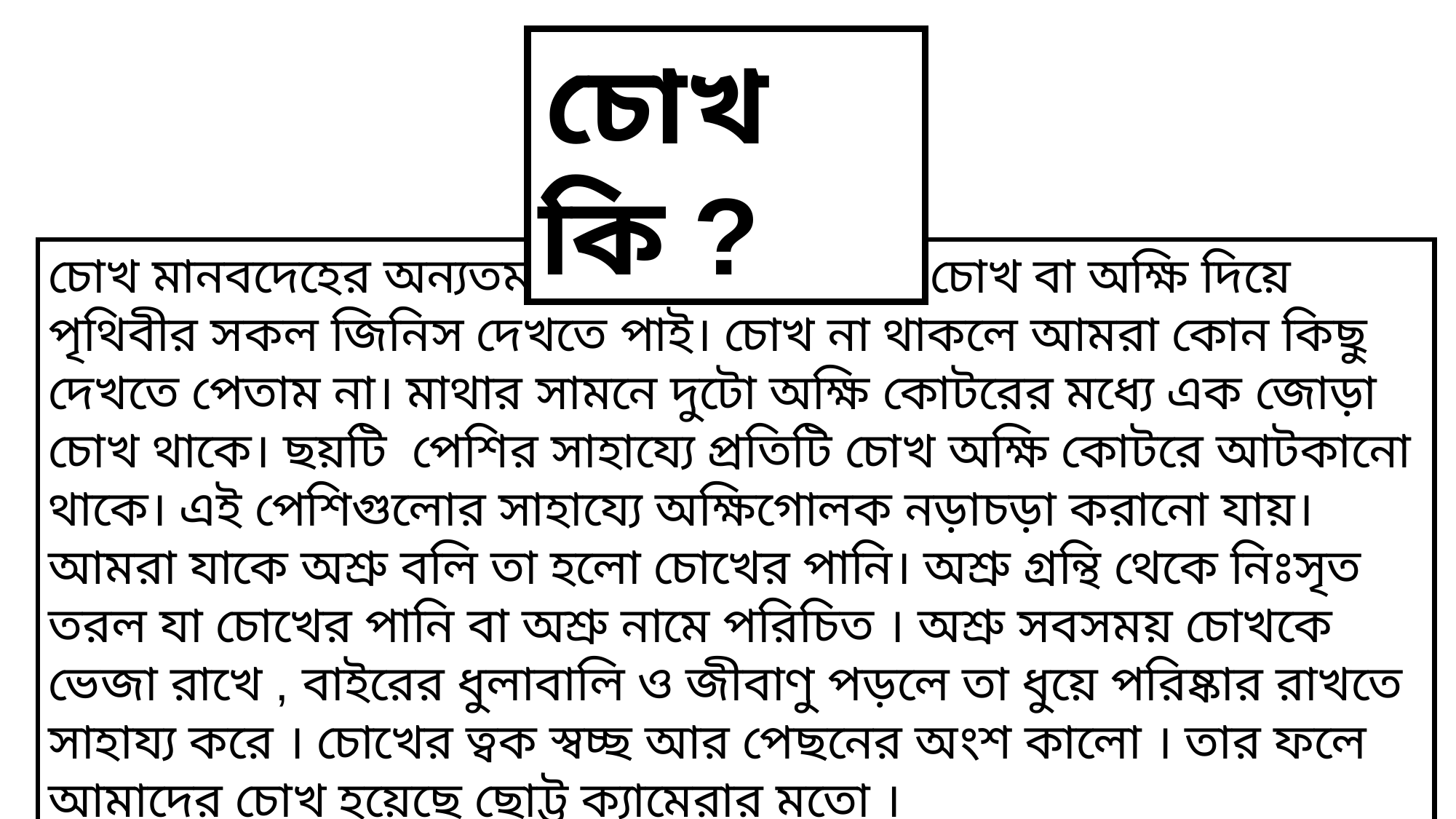

চোখ কি ?
চোখ মানবদেহের অন্যতম প্রধান সংবেদি অঙ্গ। চোখ বা অক্ষি দিয়ে পৃথিবীর সকল জিনিস দেখতে পাই। চোখ না থাকলে আমরা কোন কিছু দেখতে পেতাম না। মাথার সামনে দুটো অক্ষি কোটরের মধ্যে এক জোড়া চোখ থাকে। ছয়টি  পেশির সাহায্যে প্রতিটি চোখ অক্ষি কোটরে আটকানো থাকে। এই পেশিগুলোর সাহায্যে অক্ষিগোলক নড়াচড়া করানো যায়। আমরা যাকে অশ্রু বলি তা হলো চোখের পানি। অশ্রু গ্রন্থি থেকে নিঃসৃত তরল যা চোখের পানি বা অশ্রু নামে পরিচিত । অশ্রু সবসময় চোখকে ভেজা রাখে , বাইরের ধুলাবালি ও জীবাণু পড়লে তা ধুয়ে পরিষ্কার রাখতে সাহায্য করে । চোখের ত্বক স্বচ্ছ আর পেছনের অংশ কালো । তার ফলে আমাদের চোখ হয়েছে ছোট্ট ক্যামেরার মতো ।